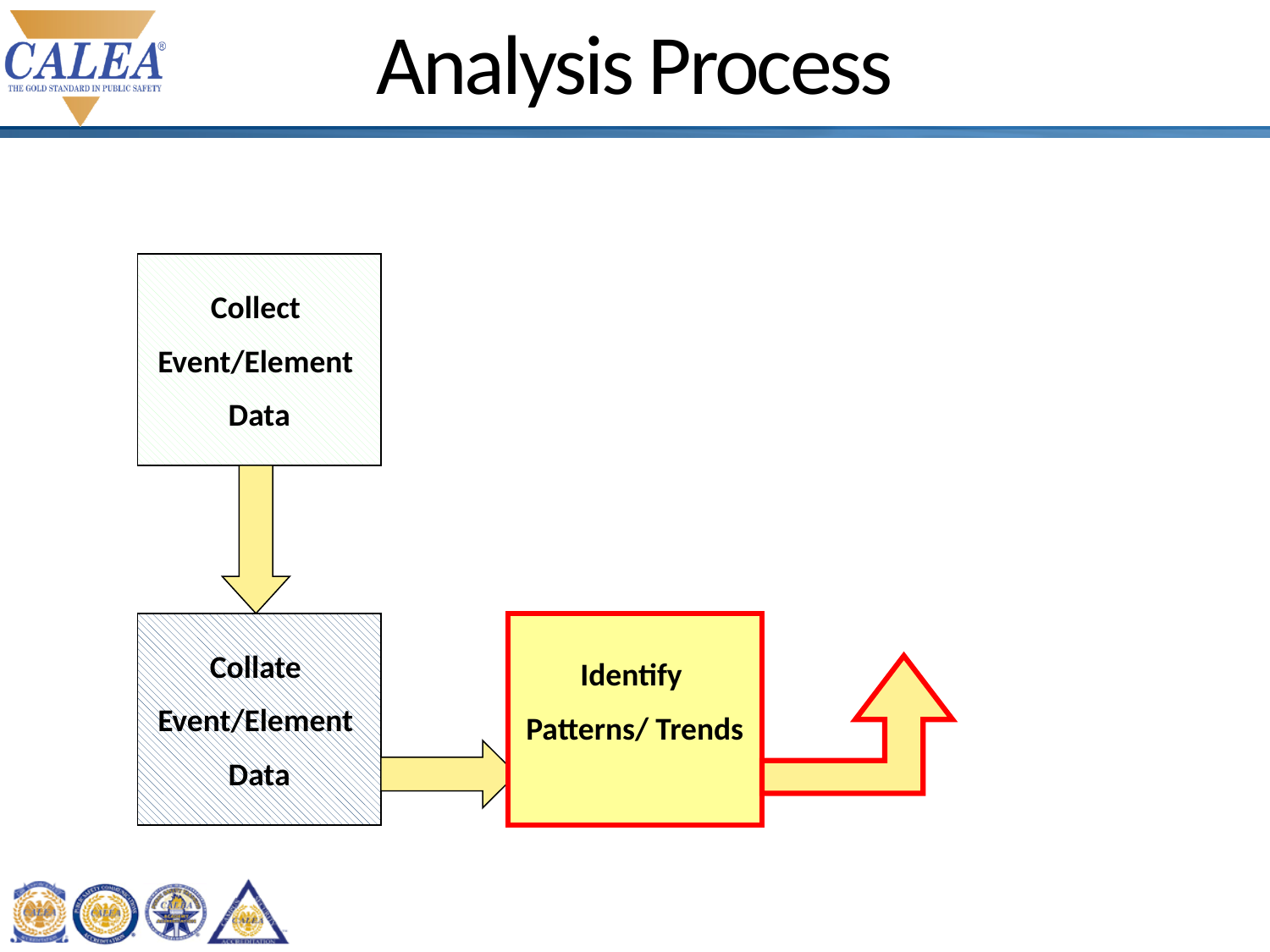

# Analysis Process
Collect
Event/Element
Data

Collate
Event/Element
Data

Identify
Patterns/ Trends